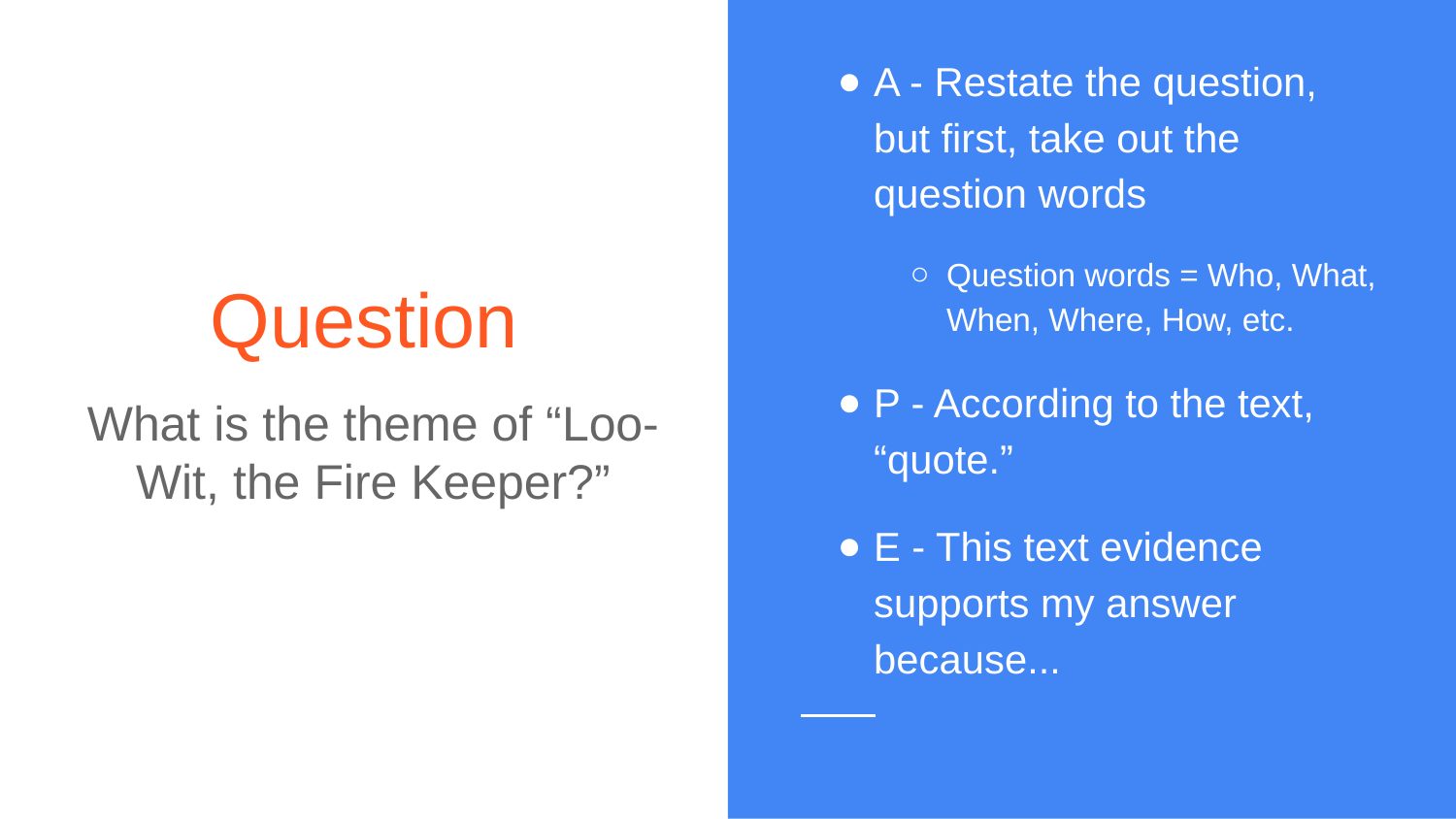

A - Restate the question, but first, take out the question words
Question words = Who, What, When, Where, How, etc.
P - According to the text, “quote.”
E - This text evidence supports my answer because...

# Question
What is the theme of “Loo-Wit, the Fire Keeper?”